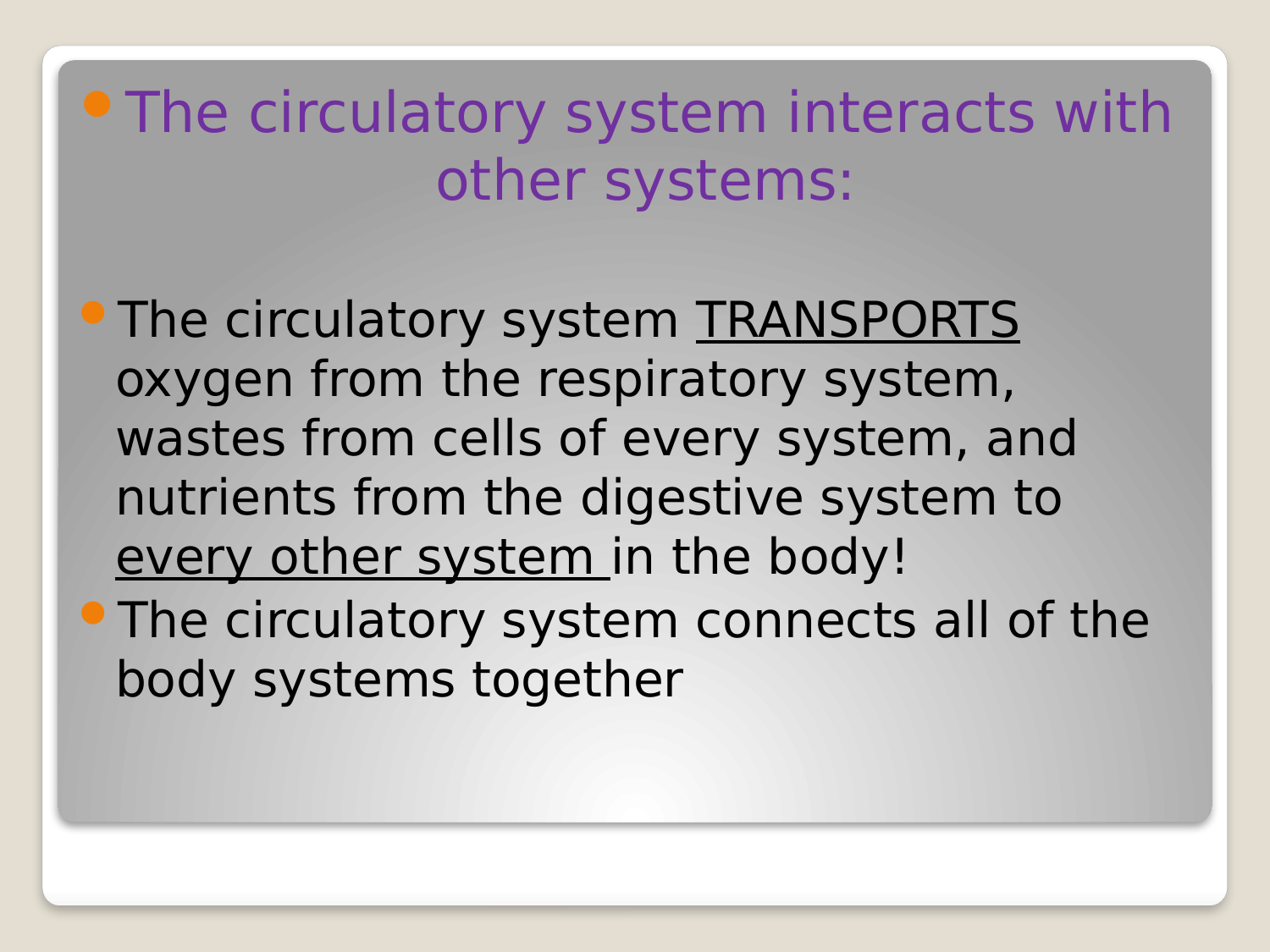

The circulatory system interacts with other systems:

The circulatory system TRANSPORTS oxygen from the respiratory system, wastes from cells of every system, and nutrients from the digestive system to every other system in the body!
The circulatory system connects all of the body systems together